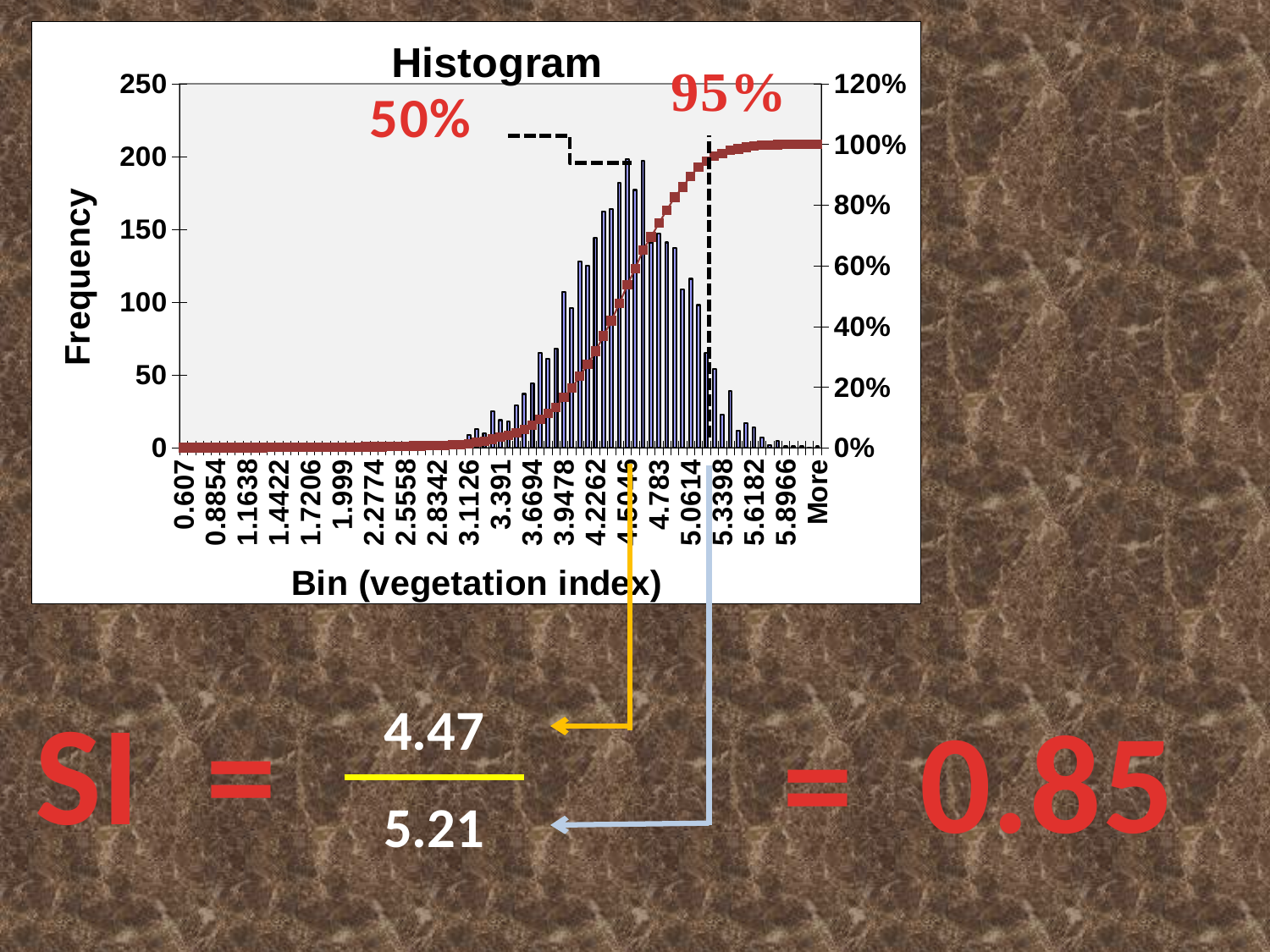

### Chart: Histogram

| Category |  |  |
|---|---|---|
| 0.607 | 1.0 | 0.0003081664098613251 |
| 0.6766 | 0.0 | 0.0003081664098613251 |
| 0.7462 | 0.0 | 0.0003081664098613251 |
| 0.8158 | 1.0 | 0.0006163328197226503 |
| 0.8854 | 0.0 | 0.0006163328197226503 |
| 0.955 | 0.0 | 0.0006163328197226503 |
| 1.0246 | 0.0 | 0.0006163328197226503 |
| 1.0942 | 0.0 | 0.0006163328197226503 |
| 1.1638 | 0.0 | 0.0006163328197226503 |
| 1.2334 | 0.0 | 0.0006163328197226503 |
| 1.303 | 0.0 | 0.0006163328197226503 |
| 1.3726 | 1.0 | 0.0009244992295839754 |
| 1.4422 | 0.0 | 0.0009244992295839754 |
| 1.5118 | 0.0 | 0.0009244992295839754 |
| 1.5814 | 1.0 | 0.0012326656394453005 |
| 1.651 | 1.0 | 0.0015408320493066256 |
| 1.7206 | 1.0 | 0.0018489984591679508 |
| 1.7902 | 0.0 | 0.0018489984591679508 |
| 1.8598 | 0.0 | 0.0018489984591679508 |
| 1.9294 | 1.0 | 0.0021571648690292757 |
| 1.999 | 0.0 | 0.0021571648690292757 |
| 2.0686 | 0.0 | 0.0021571648690292757 |
| 2.1382 | 1.0 | 0.002465331278890601 |
| 2.2078 | 2.0 | 0.0030816640986132513 |
| 2.2774 | 0.0 | 0.0030816640986132513 |
| 2.347 | 1.0 | 0.003389830508474576 |
| 2.4166 | 2.0 | 0.004006163328197226 |
| 2.4862 | 1.0 | 0.004314329738058551 |
| 2.5558 | 3.0 | 0.005238828967642527 |
| 2.6254 | 4.0 | 0.0064714946070878274 |
| 2.695 | 0.0 | 0.0064714946070878274 |
| 2.7646 | 1.0 | 0.006779661016949152 |
| 2.8342 | 1.0 | 0.007087827426810477 |
| 2.9038 | 3.0 | 0.008012326656394453 |
| 2.9734 | 5.0 | 0.009553158705701078 |
| 3.043 | 5.0 | 0.011093990755007704 |
| 3.1126 | 9.0 | 0.01386748844375963 |
| 3.1822 | 13.0 | 0.017873651771956857 |
| 3.2518 | 10.0 | 0.020955315870570108 |
| 3.3214 | 25.0 | 0.028659476117103237 |
| 3.391 | 19.0 | 0.03451463790446841 |
| 3.4606 | 18.0 | 0.040061633281972264 |
| 3.5302 | 29.0 | 0.048998459167950696 |
| 3.5998 | 37.0 | 0.06040061633281972 |
| 3.6694 | 44.0 | 0.07395993836671803 |
| 3.739 | 65.0 | 0.09399075500770417 |
| 3.8086 | 61.0 | 0.11278890600924499 |
| 3.8782 | 68.0 | 0.1337442218798151 |
| 3.9478 | 107.0 | 0.16671802773497688 |
| 4.0174 | 96.0 | 0.1963020030816641 |
| 4.087 | 128.0 | 0.2357473035439137 |
| 4.1566 | 125.0 | 0.27426810477657937 |
| 4.2262 | 144.0 | 0.31864406779661014 |
| 4.2958 | 162.0 | 0.36856702619414483 |
| 4.3654 | 164.0 | 0.41910631741140214 |
| 4.435 | 182.0 | 0.4751926040061633 |
| 4.5046 | 198.0 | 0.5362095531587057 |
| 4.5742 | 177.0 | 0.5907550077041602 |
| 4.6438 | 197.0 | 0.6514637904468413 |
| 4.7134 | 141.0 | 0.6949152542372882 |
| 4.783 | 147.0 | 0.7402157164869029 |
| 4.8526 | 141.0 | 0.7836671802773497 |
| 4.9222 | 137.0 | 0.8258859784283513 |
| 4.9918 | 109.0 | 0.8594761171032358 |
| 5.0614 | 116.0 | 0.8952234206471494 |
| 5.131 | 98.0 | 0.9254237288135593 |
| 5.2006 | 65.0 | 0.9454545454545454 |
| 5.2702 | 54.0 | 0.962095531587057 |
| 5.3398 | 23.0 | 0.9691833590138675 |
| 5.4094 | 39.0 | 0.9812018489984592 |
| 5.479 | 12.0 | 0.984899845916795 |
| 5.5486 | 17.0 | 0.9901386748844376 |
| 5.6182 | 14.0 | 0.9944530046224962 |
| 5.6878 | 7.0 | 0.9966101694915255 |
| 5.7574 | 2.0 | 0.9972265023112481 |
| 5.827 | 5.0 | 0.9987673343605546 |
| 5.8966 | 1.0 | 0.9990755007704161 |
| 5.9662 | 1.0 | 0.9993836671802774 |
| 6.0358 | 1.0 | 0.9996918335901387 |
| 6.1054 | 0.0 | 0.9996918335901387 |
| More | 1.0 | 1.0 |
SI  =
=  0.85
4.47

5.21